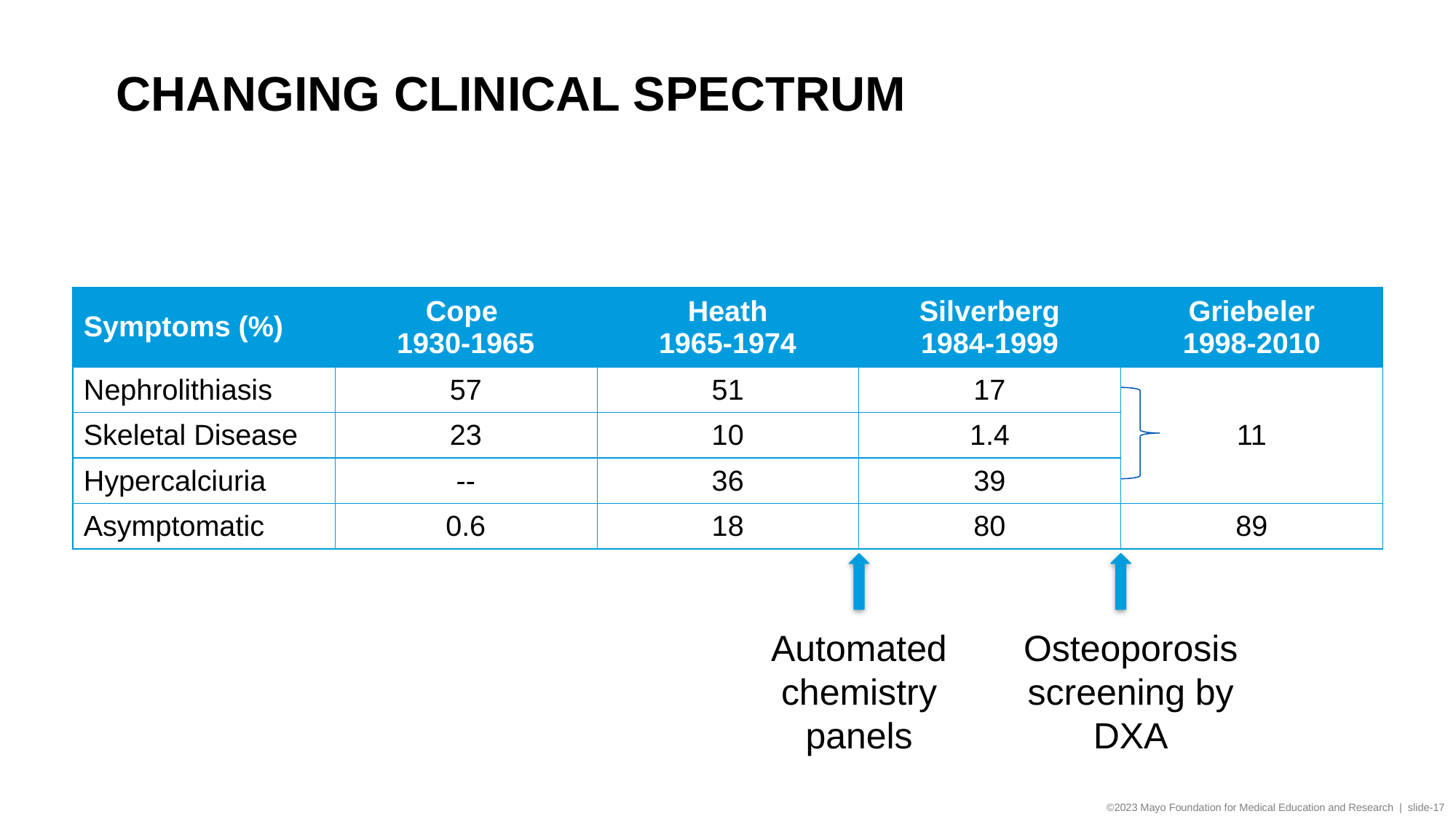

# Changing Clinical Spectrum
| Symptoms (%) | Cope 1930-1965 | Heath 1965-1974 | Silverberg 1984-1999 | Griebeler 1998-2010 |
| --- | --- | --- | --- | --- |
| Nephrolithiasis | 57 | 51 | 17 | 11 |
| Skeletal Disease | 23 | 10 | 1.4 | 11 |
| Hypercalciuria | -- | 36 | 39 |  |
| Asymptomatic | 0.6 | 18 | 80 | 89 |

Automated chemistry panels
Osteoporosis screening by DXA